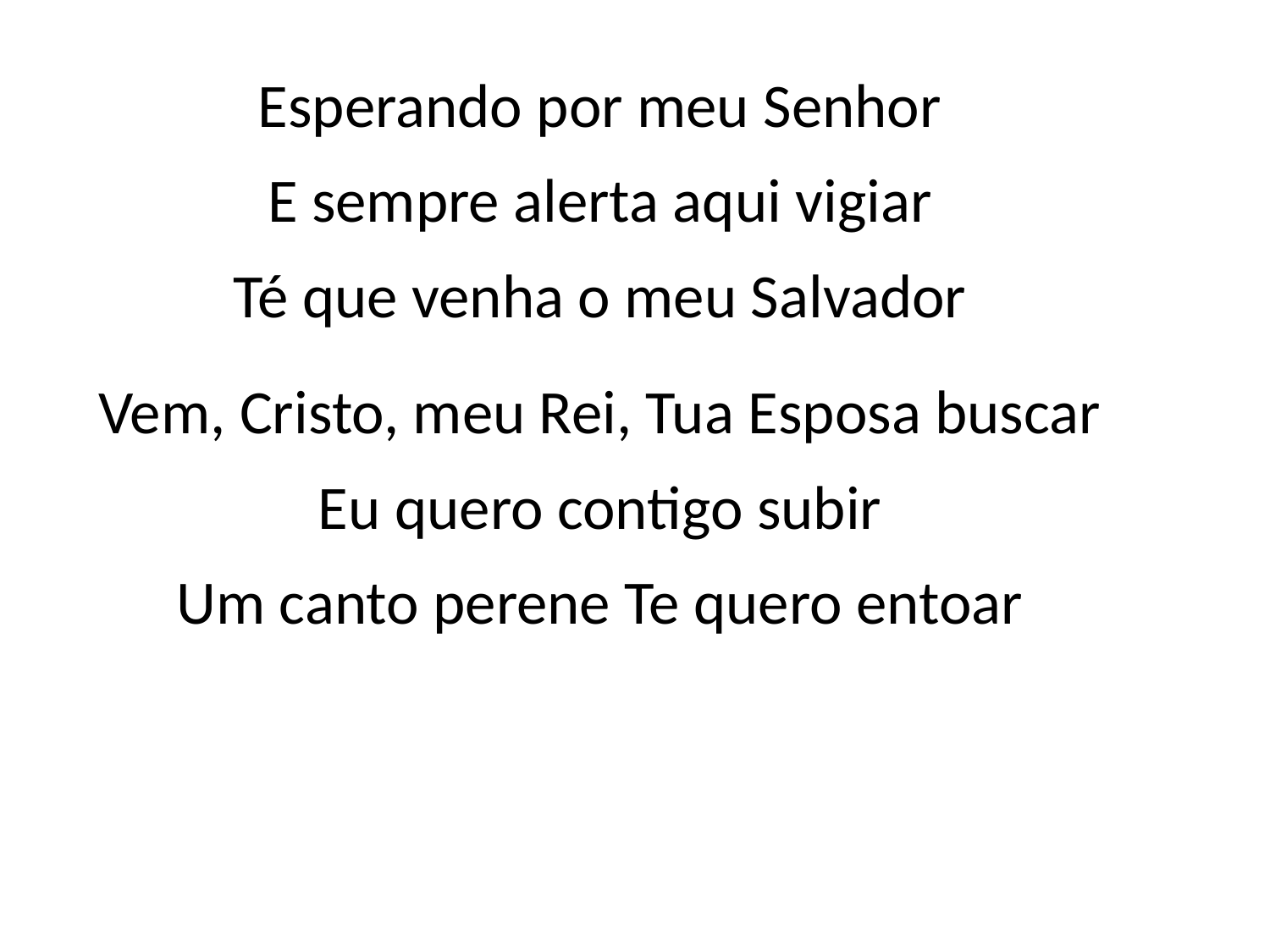

Esperando por meu Senhor

E sempre alerta aqui vigiar

Té que venha o meu Salvador

Vem, Cristo, meu Rei, Tua Esposa buscar

Eu quero contigo subir

Um canto perene Te quero entoar
#